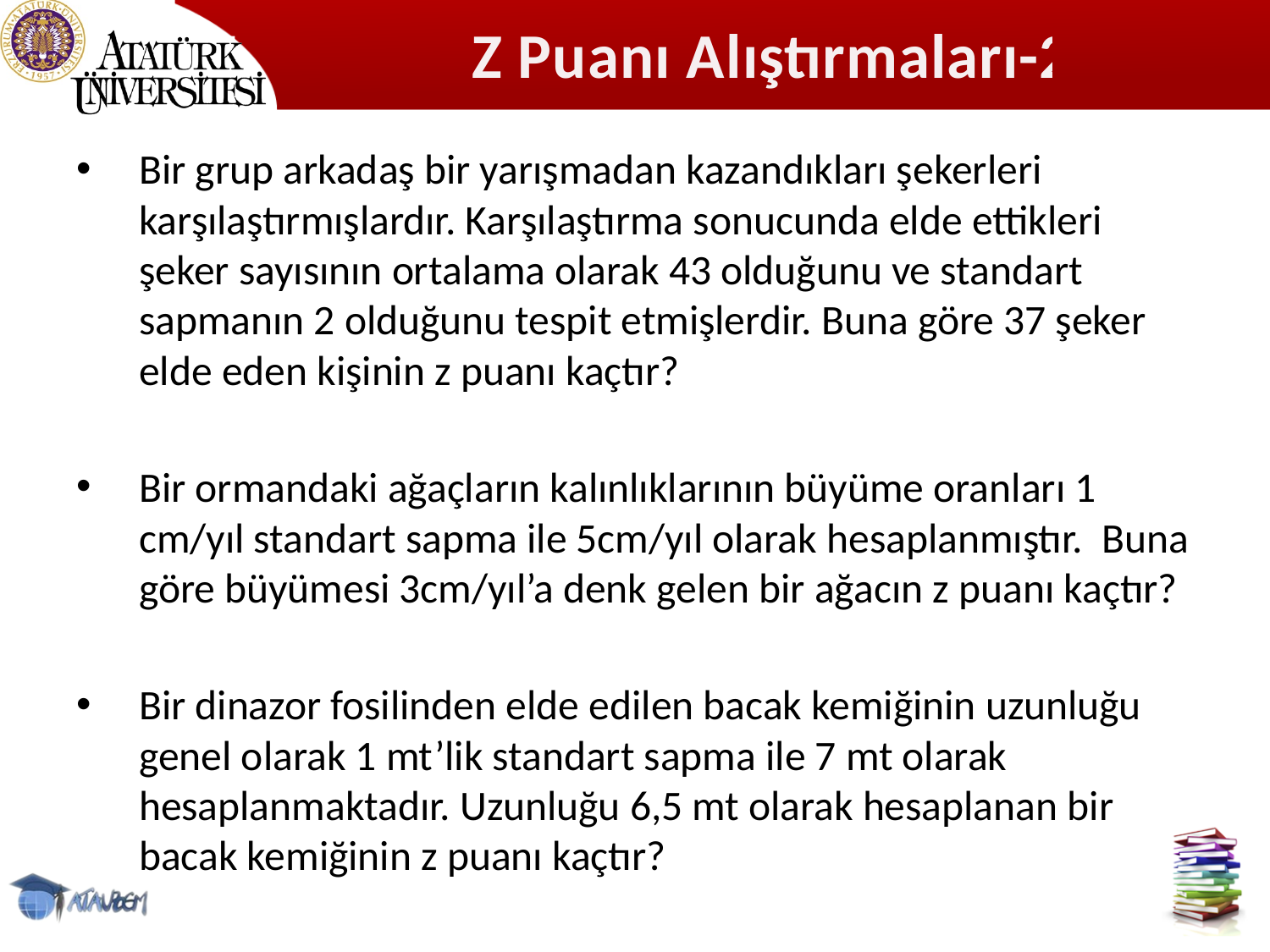

# Z Puanı Alıştırmaları-2
Bir grup arkadaş bir yarışmadan kazandıkları şekerleri karşılaştırmışlardır. Karşılaştırma sonucunda elde ettikleri şeker sayısının ortalama olarak 43 olduğunu ve standart sapmanın 2 olduğunu tespit etmişlerdir. Buna göre 37 şeker elde eden kişinin z puanı kaçtır?

Bir ormandaki ağaçların kalınlıklarının büyüme oranları 1 cm/yıl standart sapma ile 5cm/yıl olarak hesaplanmıştır.  Buna göre büyümesi 3cm/yıl’a denk gelen bir ağacın z puanı kaçtır?

Bir dinazor fosilinden elde edilen bacak kemiğinin uzunluğu genel olarak 1 mt’lik standart sapma ile 7 mt olarak hesaplanmaktadır. Uzunluğu 6,5 mt olarak hesaplanan bir bacak kemiğinin z puanı kaçtır?